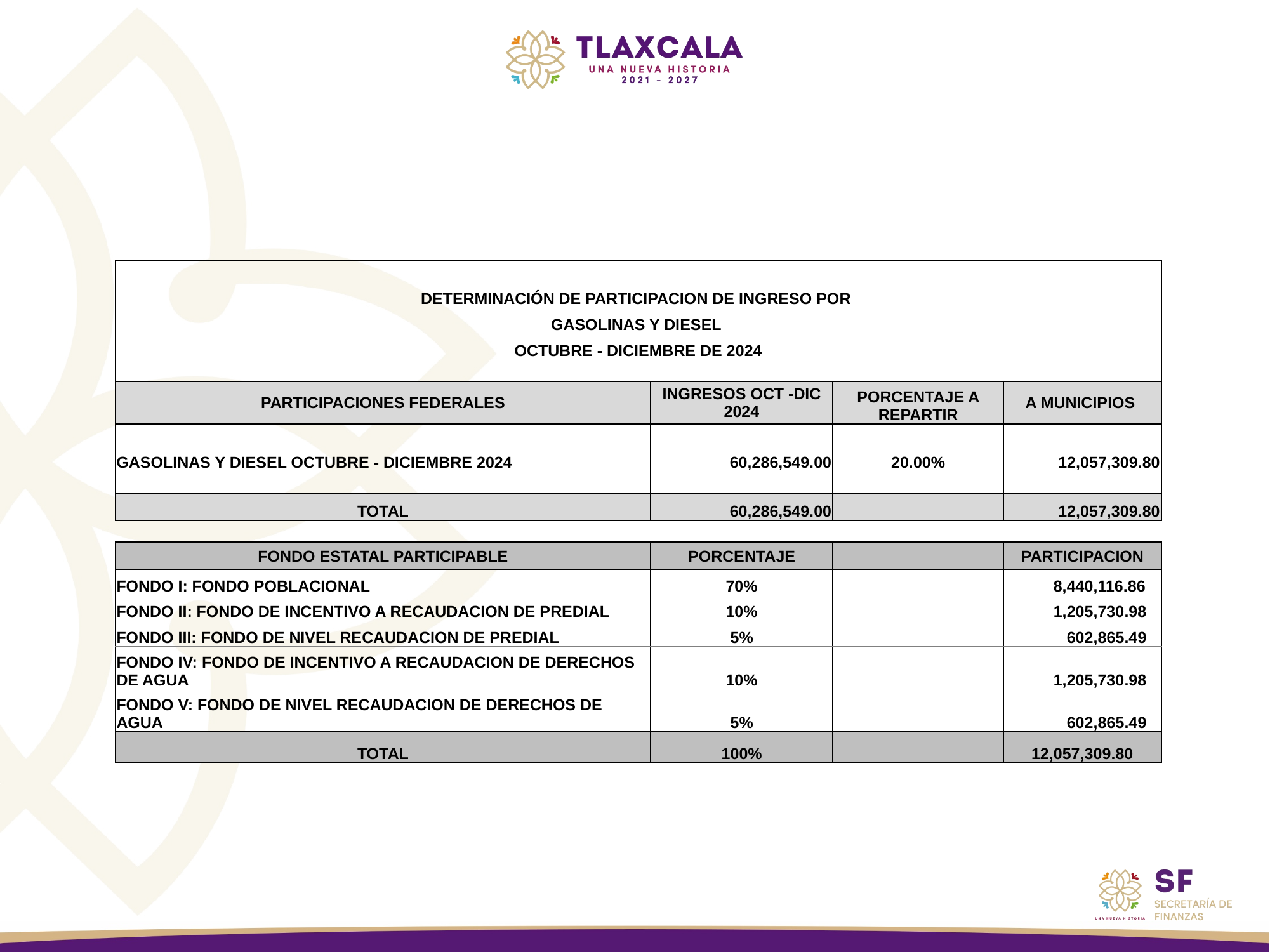

|  |  |  |  |
| --- | --- | --- | --- |
| DETERMINACIÓN DE PARTICIPACION DE INGRESO POR |  |  |  |
| GASOLINAS Y DIESEL |  |  |  |
| OCTUBRE - DICIEMBRE DE 2024 |  |  |  |
|  |  |  |  |
| PARTICIPACIONES FEDERALES | INGRESOS OCT -DIC 2024 | PORCENTAJE A REPARTIR | A MUNICIPIOS |
|  |  |  |  |
| GASOLINAS Y DIESEL OCTUBRE - DICIEMBRE 2024 | 60,286,549.00 | 20.00% | 12,057,309.80 |
|  |  |  |  |
| TOTAL | 60,286,549.00 |  | 12,057,309.80 |
|  |  |  |  |
| FONDO ESTATAL PARTICIPABLE | PORCENTAJE |  | PARTICIPACION |
| FONDO I: FONDO POBLACIONAL | 70% |  | 8,440,116.86 |
| FONDO II: FONDO DE INCENTIVO A RECAUDACION DE PREDIAL | 10% |  | 1,205,730.98 |
| FONDO III: FONDO DE NIVEL RECAUDACION DE PREDIAL | 5% |  | 602,865.49 |
| FONDO IV: FONDO DE INCENTIVO A RECAUDACION DE DERECHOS DE AGUA | 10% |  | 1,205,730.98 |
| FONDO V: FONDO DE NIVEL RECAUDACION DE DERECHOS DE AGUA | 5% |  | 602,865.49 |
| TOTAL | 100% |  | 12,057,309.80 |